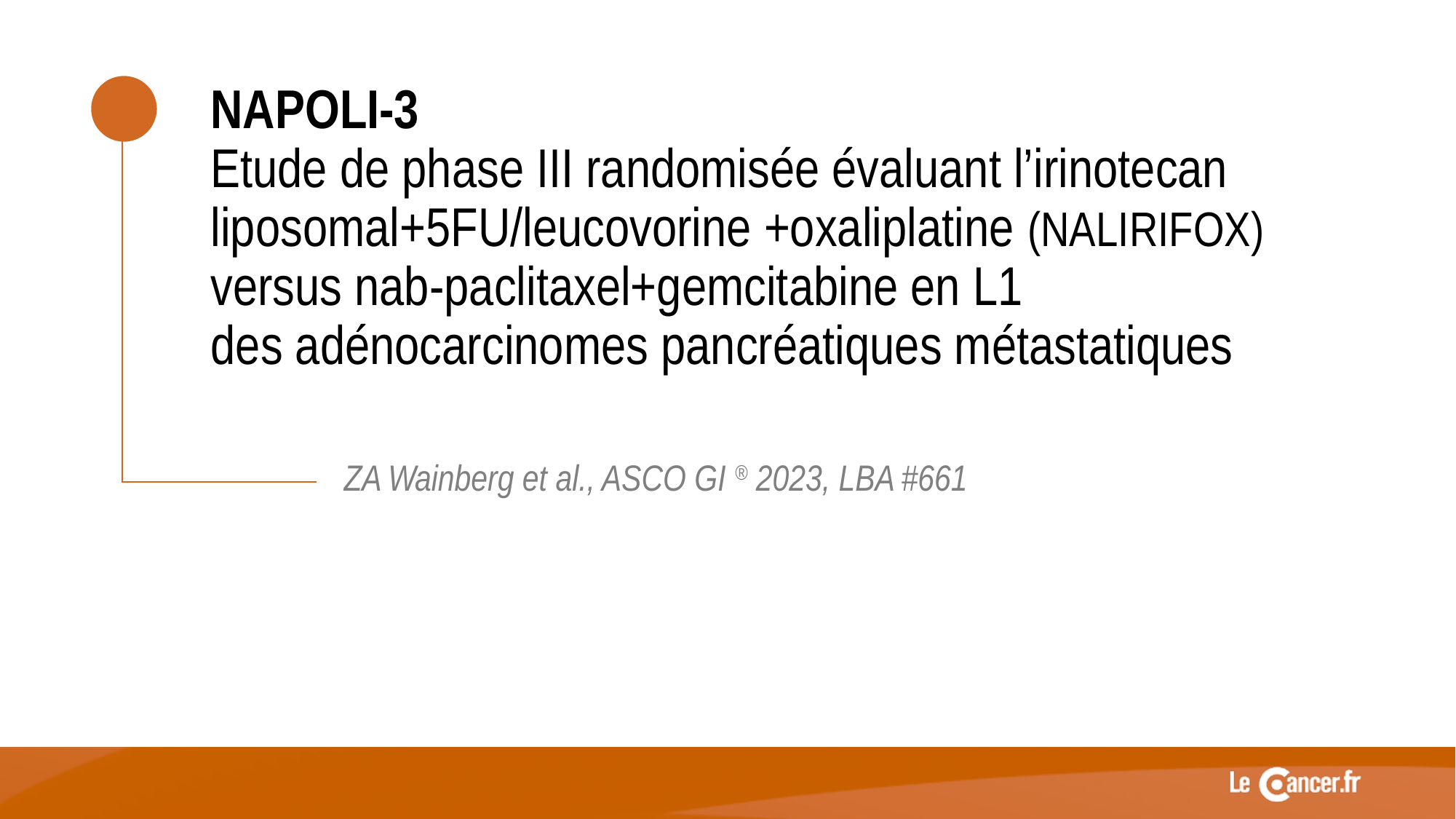

NAPOLI-3
Etude de phase III randomisée évaluant l’irinotecan liposomal+5FU/leucovorine +oxaliplatine (NALIRIFOX) versus nab-paclitaxel+gemcitabine en L1
des adénocarcinomes pancréatiques métastatiques

ZA Wainberg et al., ASCO GI ® 2023, LBA #661